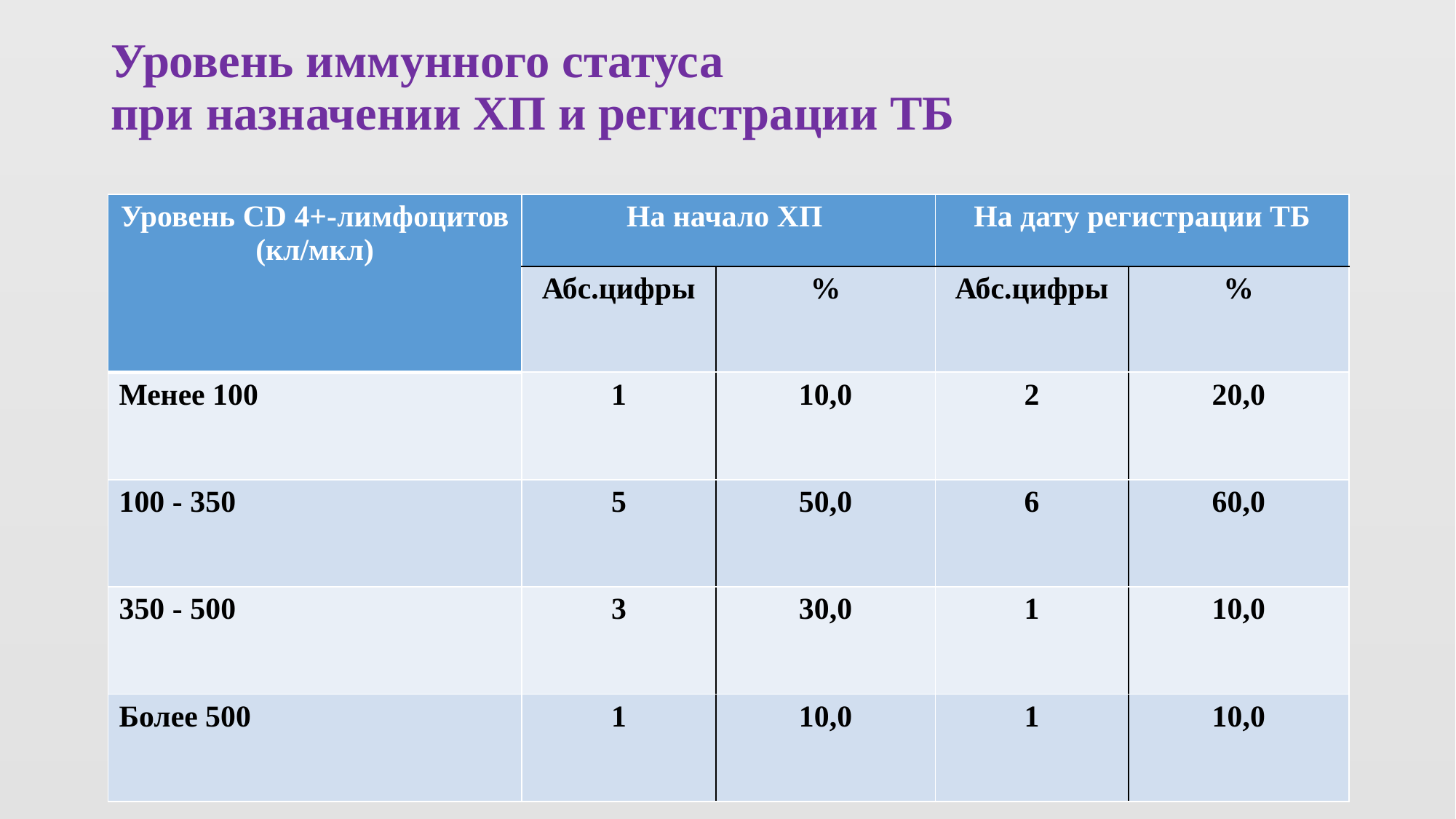

# Уровень иммунного статуса при назначении ХП и регистрации ТБ
| Уровень CD 4+-лимфоцитов (кл/мкл) | На начало ХП |  | На дату регистрации ТБ |  |
| --- | --- | --- | --- | --- |
|  | Абс.цифры | % | Абс.цифры | % |
| Менее 100 | 1 | 10,0 | 2 | 20,0 |
| 100 - 350 | 5 | 50,0 | 6 | 60,0 |
| 350 - 500 | 3 | 30,0 | 1 | 10,0 |
| Более 500 | 1 | 10,0 | 1 | 10,0 |